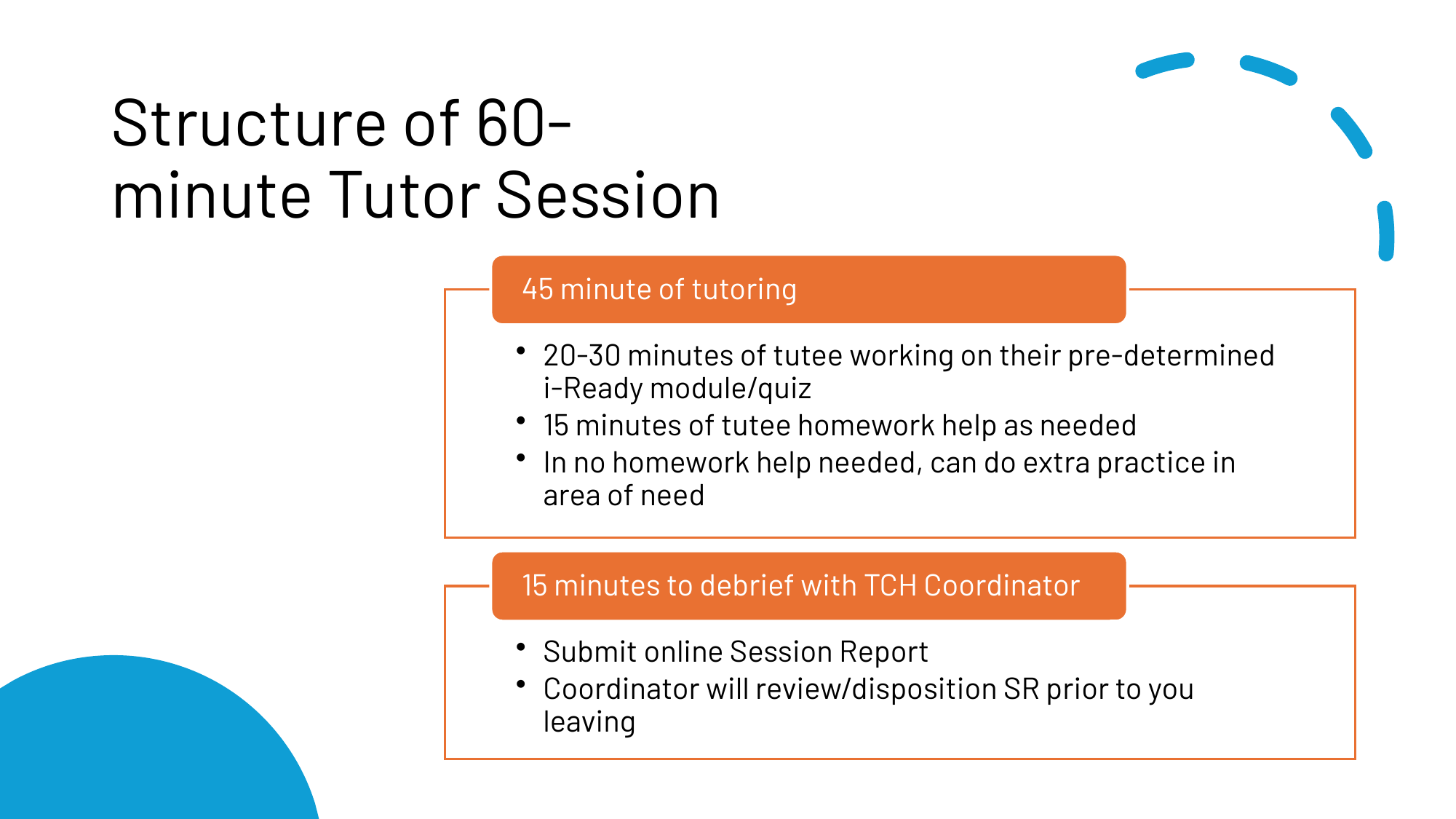

# Structure of 60-minute Tutor Session
20-30 minutes of tutee working on their pre-determined i-Ready module/quiz
15 minutes of tutee homework help as needed
In no homework help needed, can do extra practice in area of need
45 minute of tutoring
Submit online Session Report
Coordinator will review/disposition SR prior to you leaving
15 minutes to debrief with TCH Coordinator